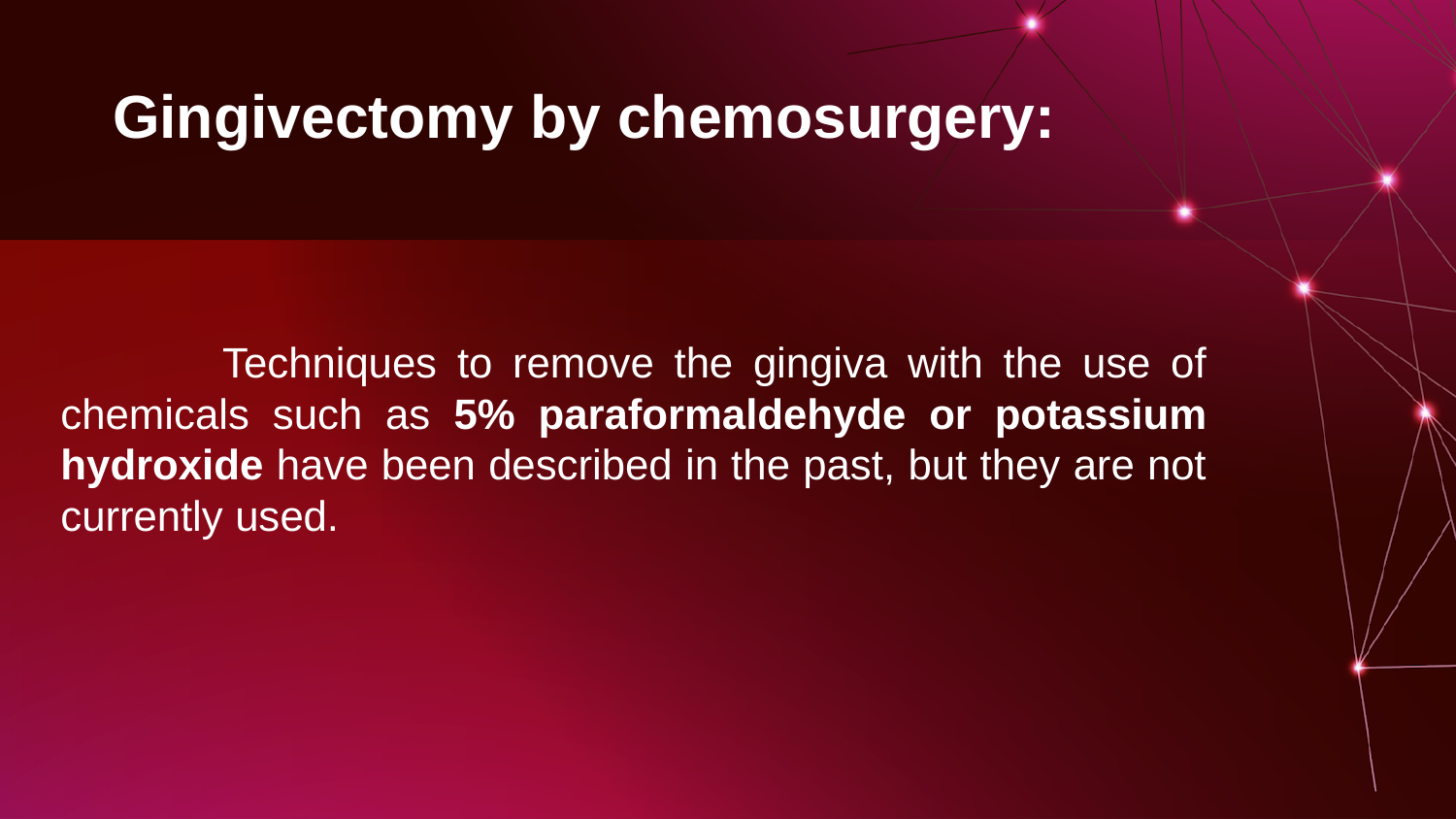

Gingivectomy by chemosurgery:
        Techniques to remove the gingiva with the use of chemicals such as 5% paraformaldehyde or potassium hydroxide have been described in the past, but they are not currently used.